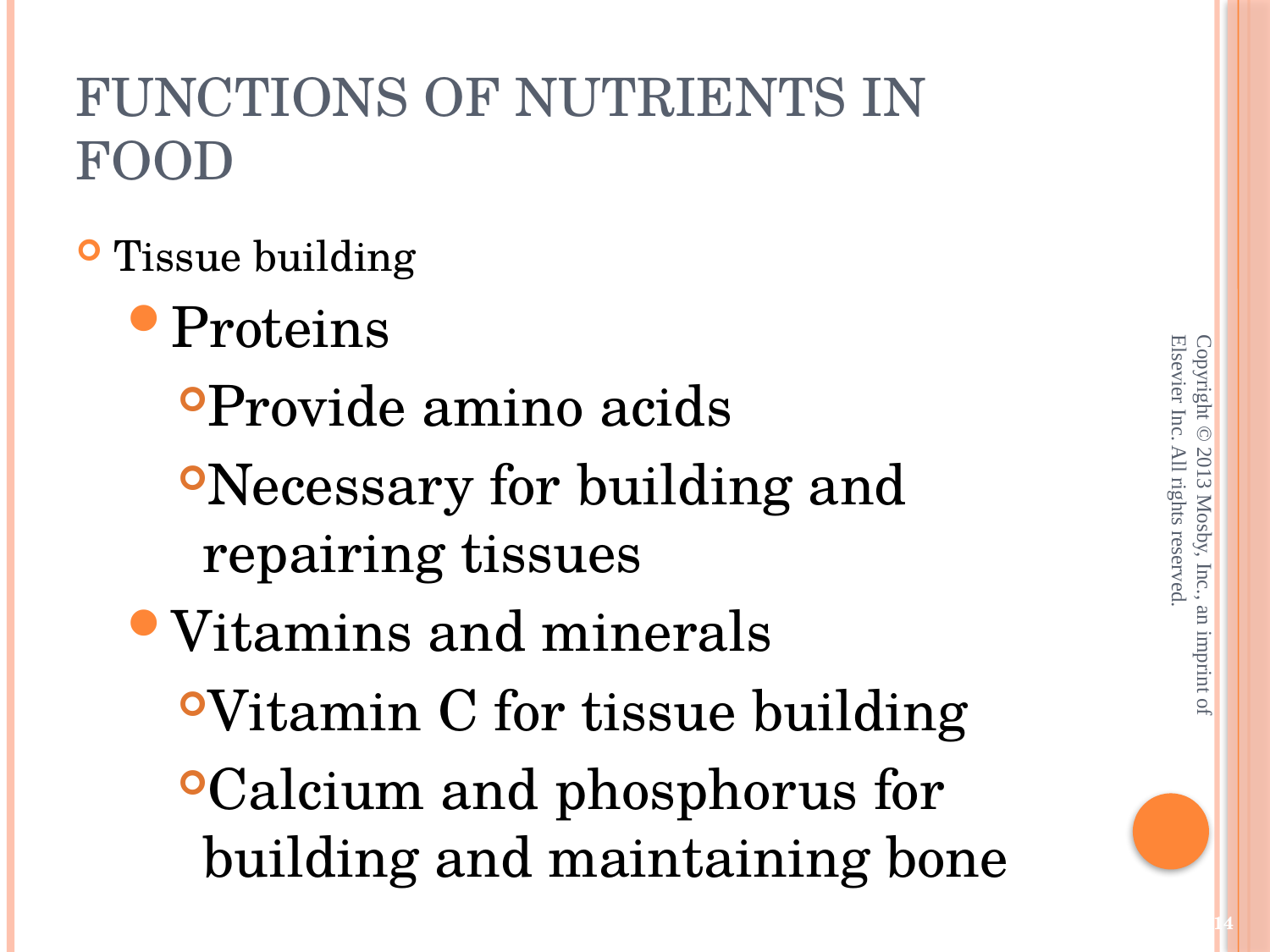

# Functions of Nutrients in Food
Tissue building
Proteins
Provide amino acids
Necessary for building and repairing tissues
Vitamins and minerals
Vitamin C for tissue building
Calcium and phosphorus for building and maintaining bone

Copyright © 2013 Mosby, Inc., an imprint of Elsevier Inc. All rights reserved.
14